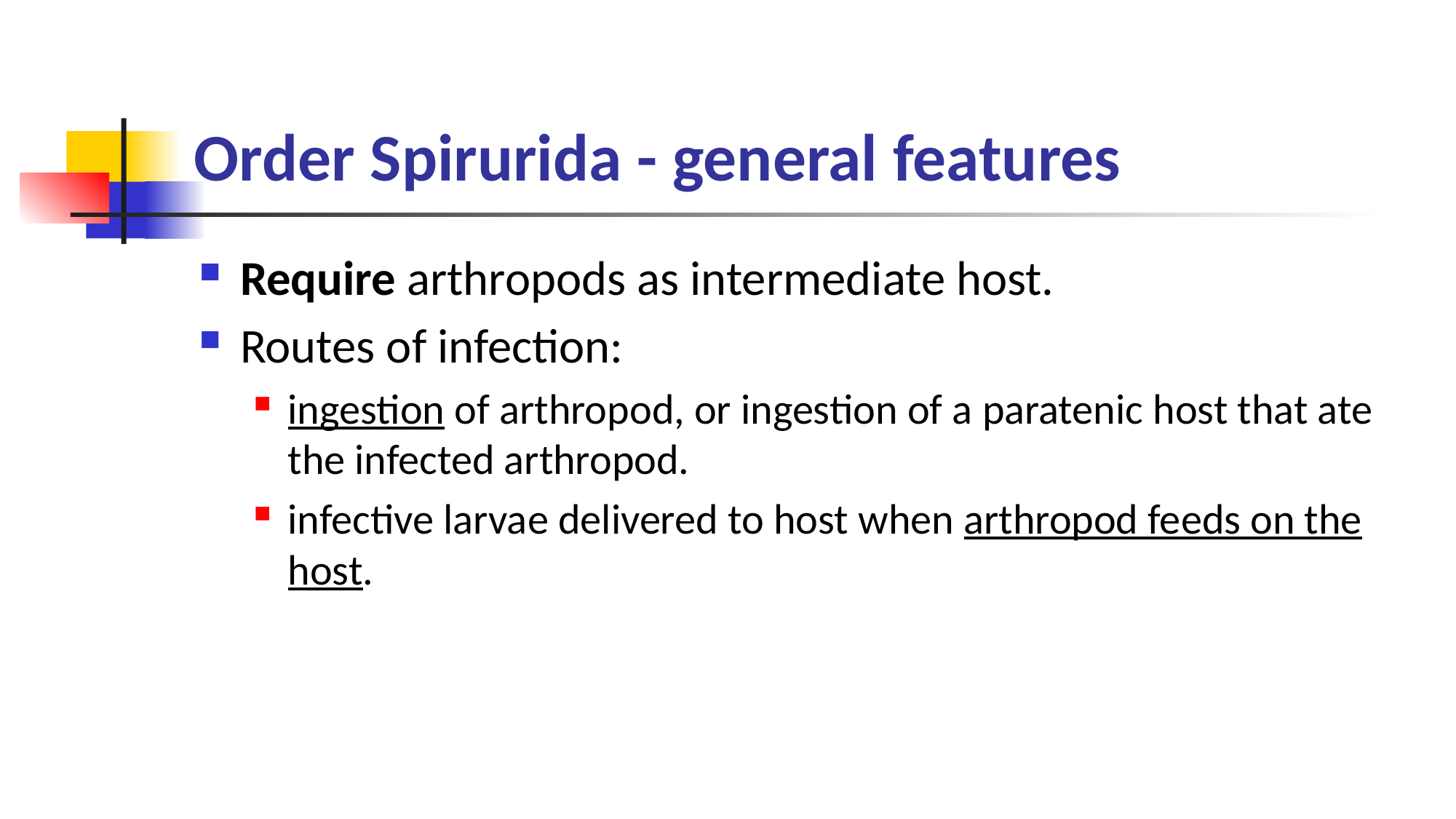

# Order Spirurida - general features
Require arthropods as intermediate host.
Routes of infection:
ingestion of arthropod, or ingestion of a paratenic host that ate the infected arthropod.
infective larvae delivered to host when arthropod feeds on the host.